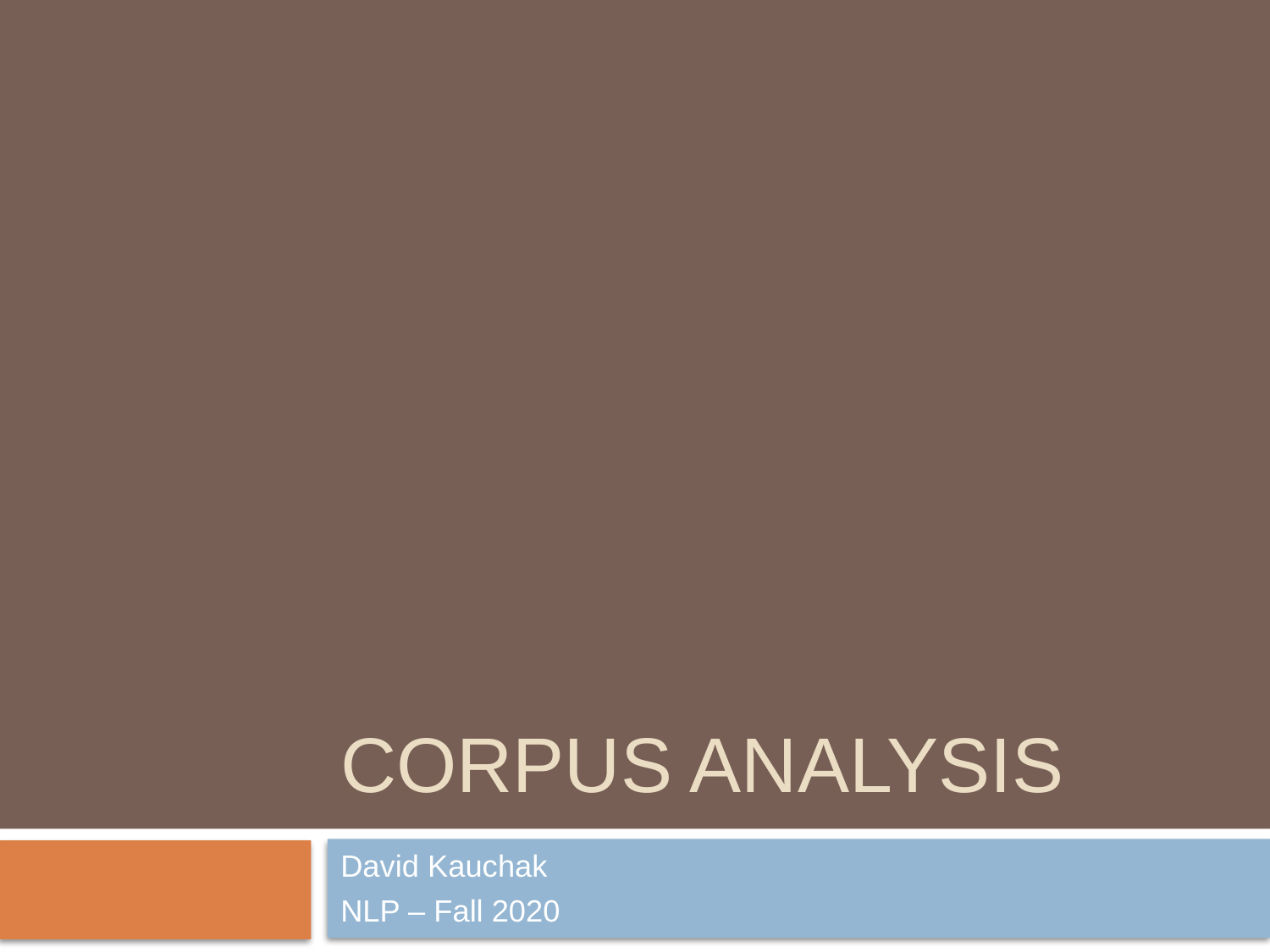

# CORpus analysis
David Kauchak
NLP – Fall 2020